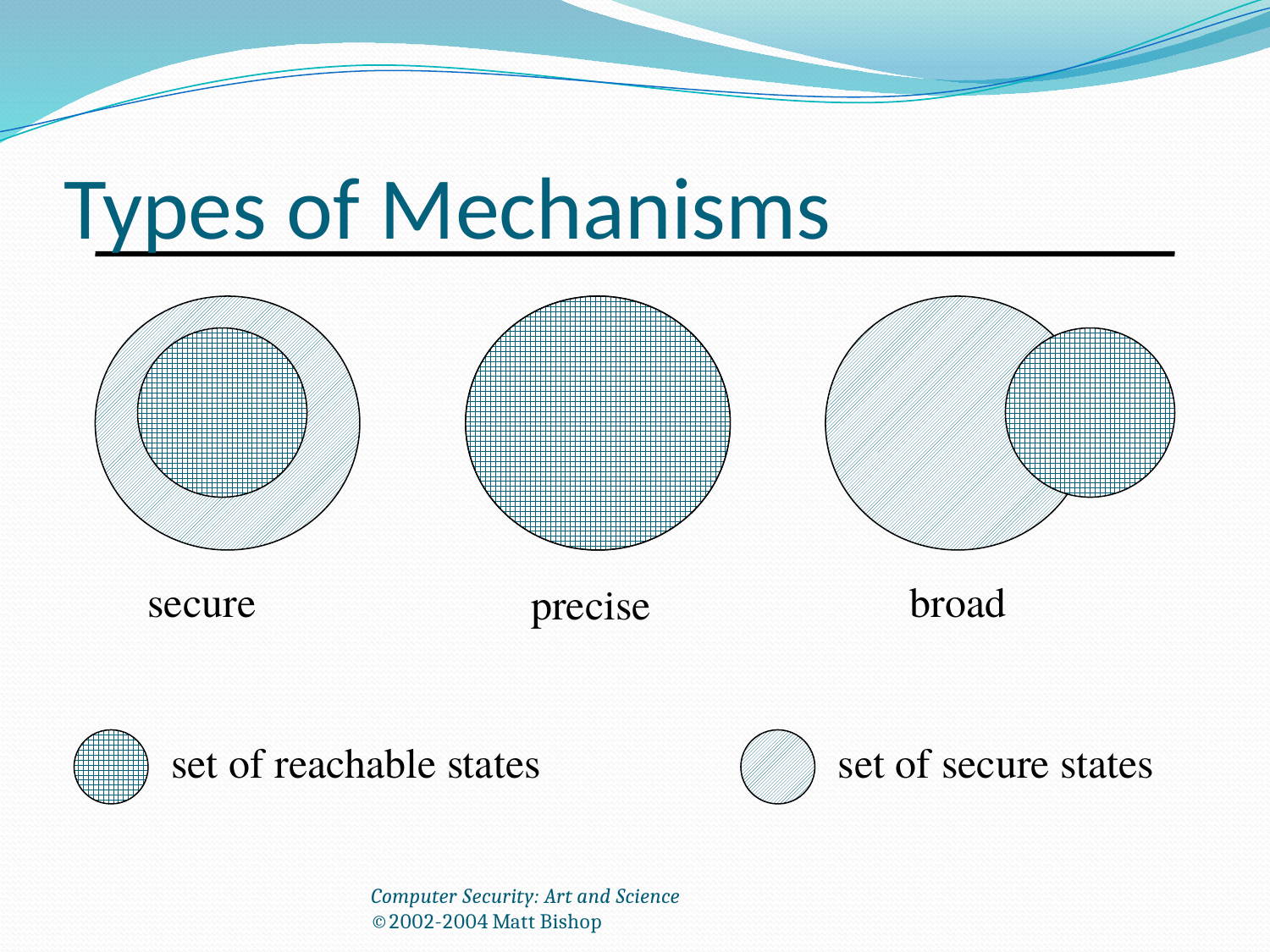

# Types of Mechanisms

secure
broad
precise

set of reachable states

set of secure states
Computer Security: Art and Science
©2002-2004 Matt Bishop